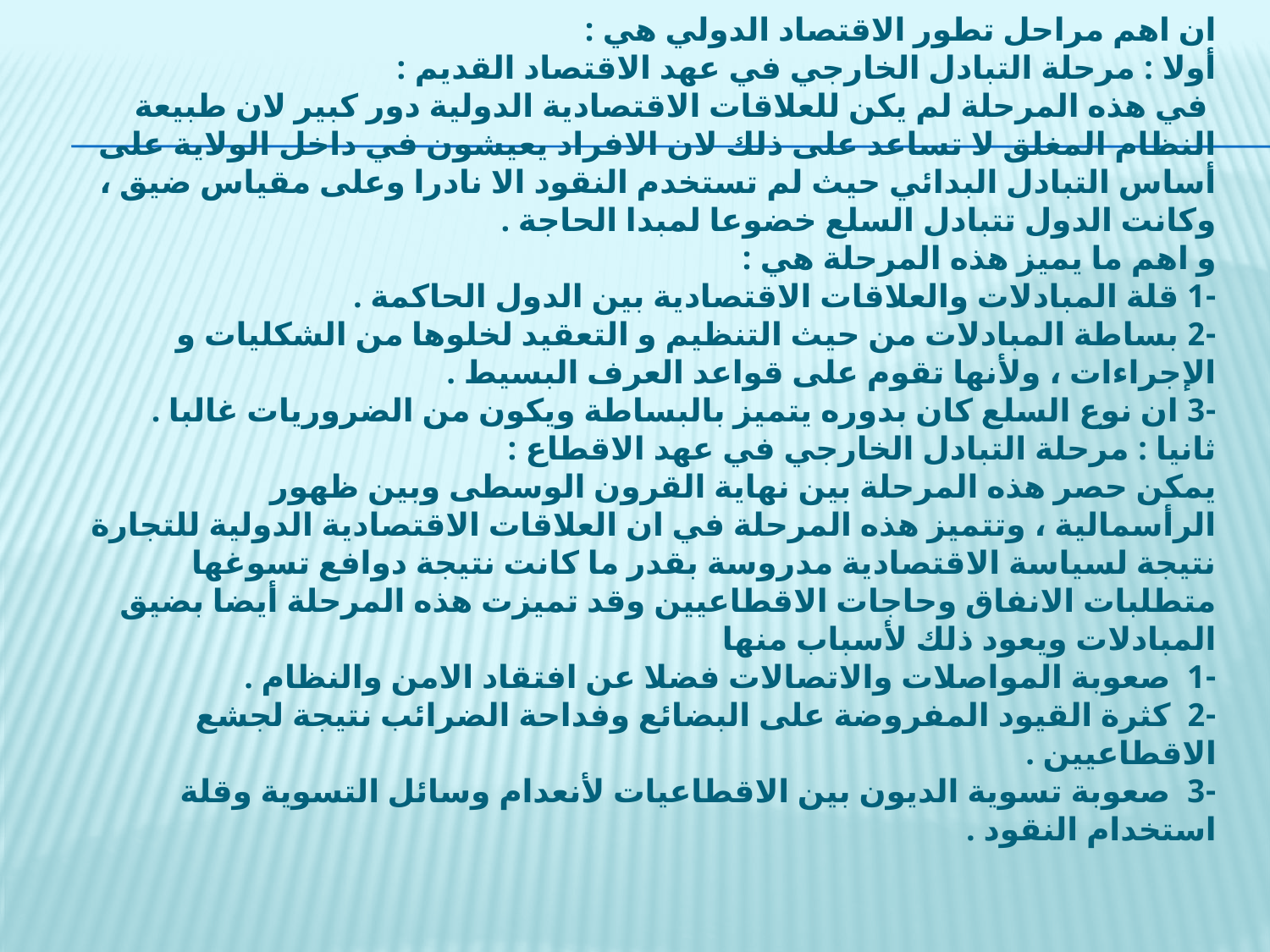

ان اهم مراحل تطور الاقتصاد الدولي هي :
أولا : مرحلة التبادل الخارجي في عهد الاقتصاد القديم :
 في هذه المرحلة لم يكن للعلاقات الاقتصادية الدولية دور كبير لان طبيعة النظام المغلق لا تساعد على ذلك لان الافراد يعيشون في داخل الولاية على أساس التبادل البدائي حيث لم تستخدم النقود الا نادرا وعلى مقياس ضيق ، وكانت الدول تتبادل السلع خضوعا لمبدا الحاجة .
و اهم ما يميز هذه المرحلة هي :
-1 قلة المبادلات والعلاقات الاقتصادية بين الدول الحاكمة .
-2 بساطة المبادلات من حيث التنظيم و التعقيد لخلوها من الشكليات و الإجراءات ، ولأنها تقوم على قواعد العرف البسيط .
-3 ان نوع السلع كان بدوره يتميز بالبساطة ويكون من الضروريات غالبا .
ثانيا : مرحلة التبادل الخارجي في عهد الاقطاع :
يمكن حصر هذه المرحلة بين نهاية القرون الوسطى وبين ظهور الرأسمالية ، وتتميز هذه المرحلة في ان العلاقات الاقتصادية الدولية للتجارة نتيجة لسياسة الاقتصادية مدروسة بقدر ما كانت نتيجة دوافع تسوغها متطلبات الانفاق وحاجات الاقطاعيين وقد تميزت هذه المرحلة أيضا بضيق المبادلات ويعود ذلك لأسباب منها
-1  صعوبة المواصلات والاتصالات فضلا عن افتقاد الامن والنظام .
-2  كثرة القيود المفروضة على البضائع وفداحة الضرائب نتيجة لجشع الاقطاعيين .
-3  صعوبة تسوية الديون بين الاقطاعيات لأنعدام وسائل التسوية وقلة استخدام النقود .